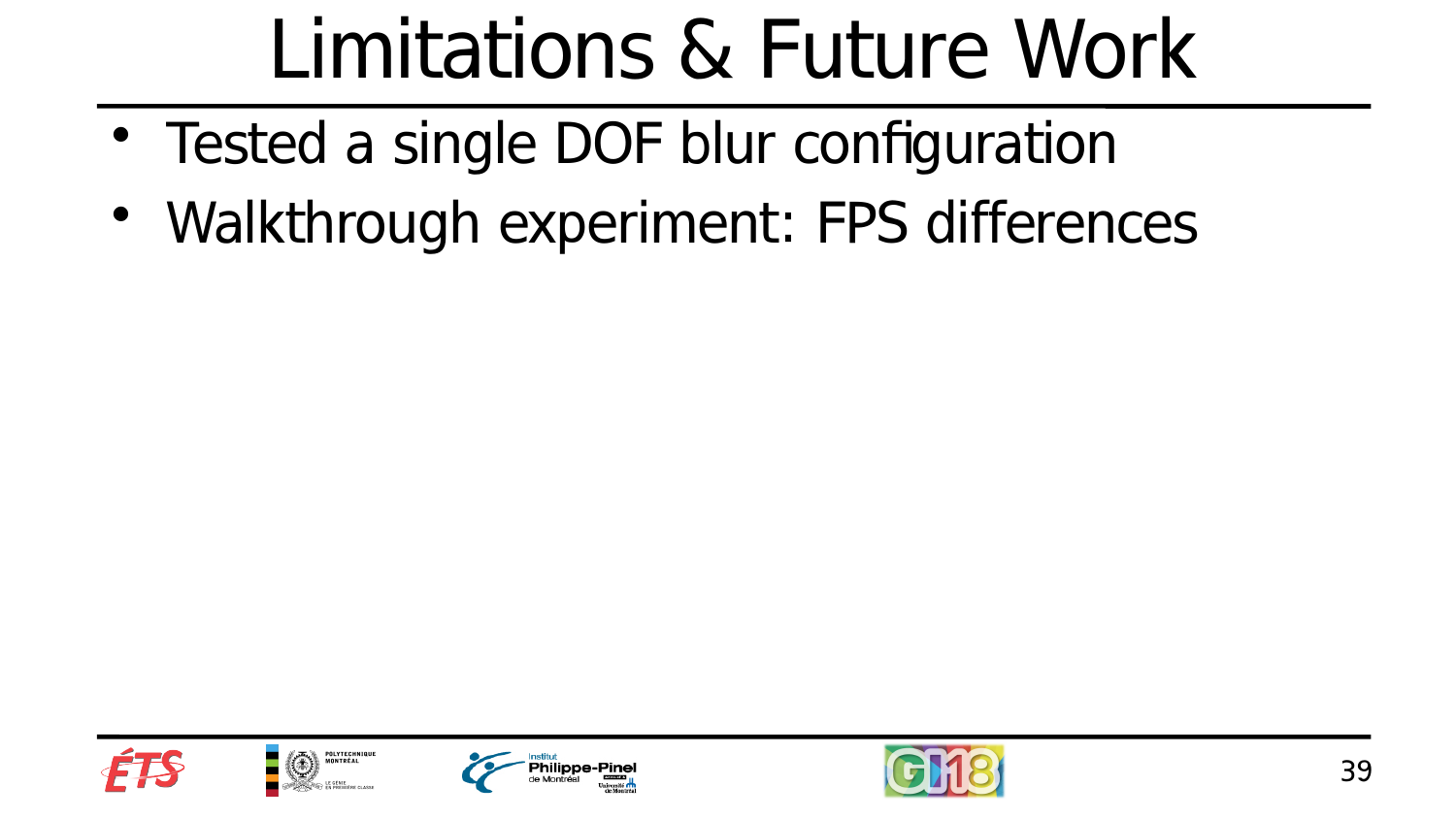

# Limitations & Future Work
Tested a single DOF blur configuration
Walkthrough experiment: FPS differences
39